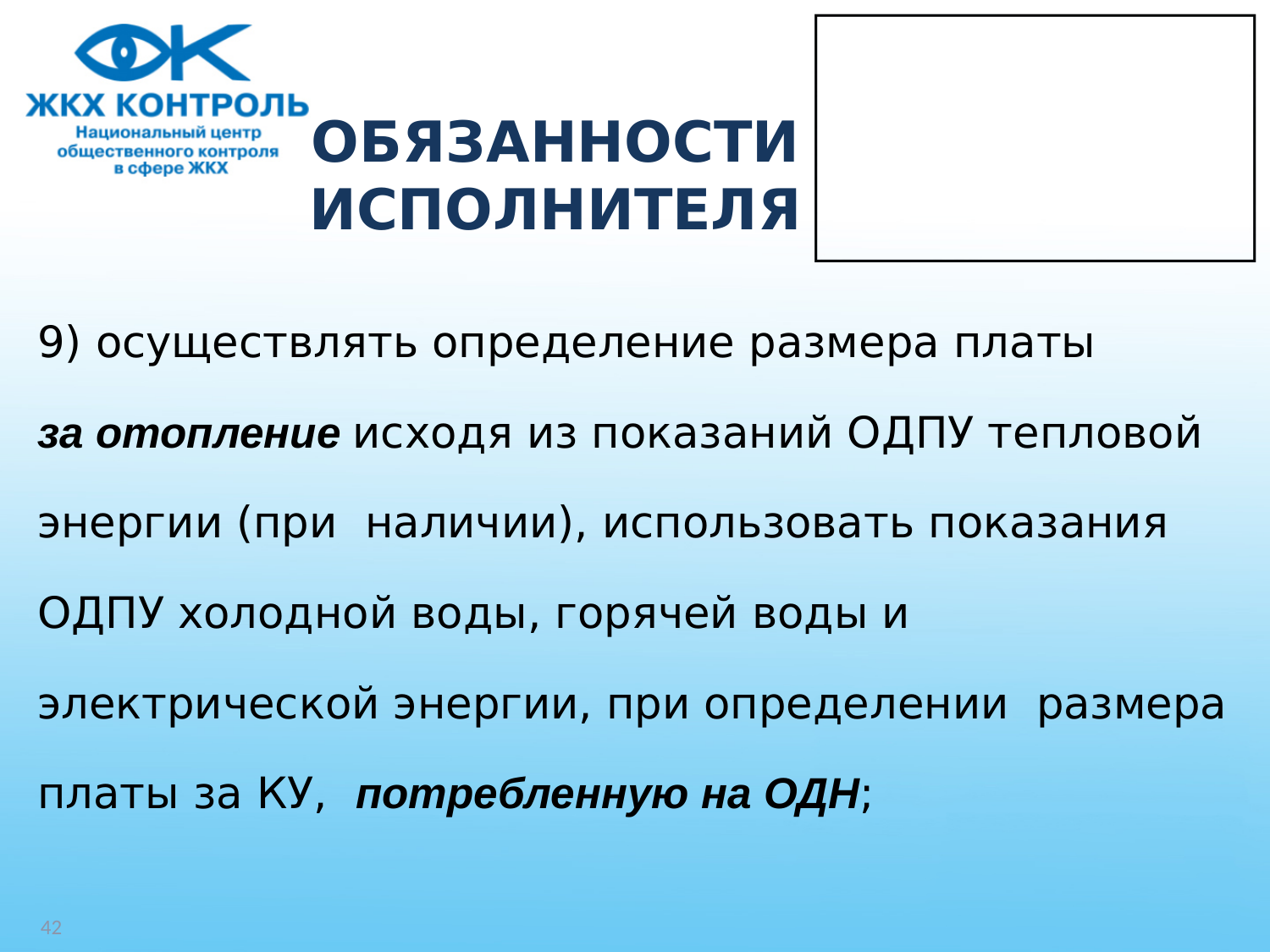

# ОБЯЗАННОСТИ ИСПОЛНИТЕЛЯ
9) осуществлять определение размера платы
за отопление исходя из показаний ОДПУ тепловой
энергии (при  наличии), использовать показания
ОДПУ холодной воды, горячей воды и
электрической энергии, при определении  размера
платы за КУ,  потребленную на ОДН;

42